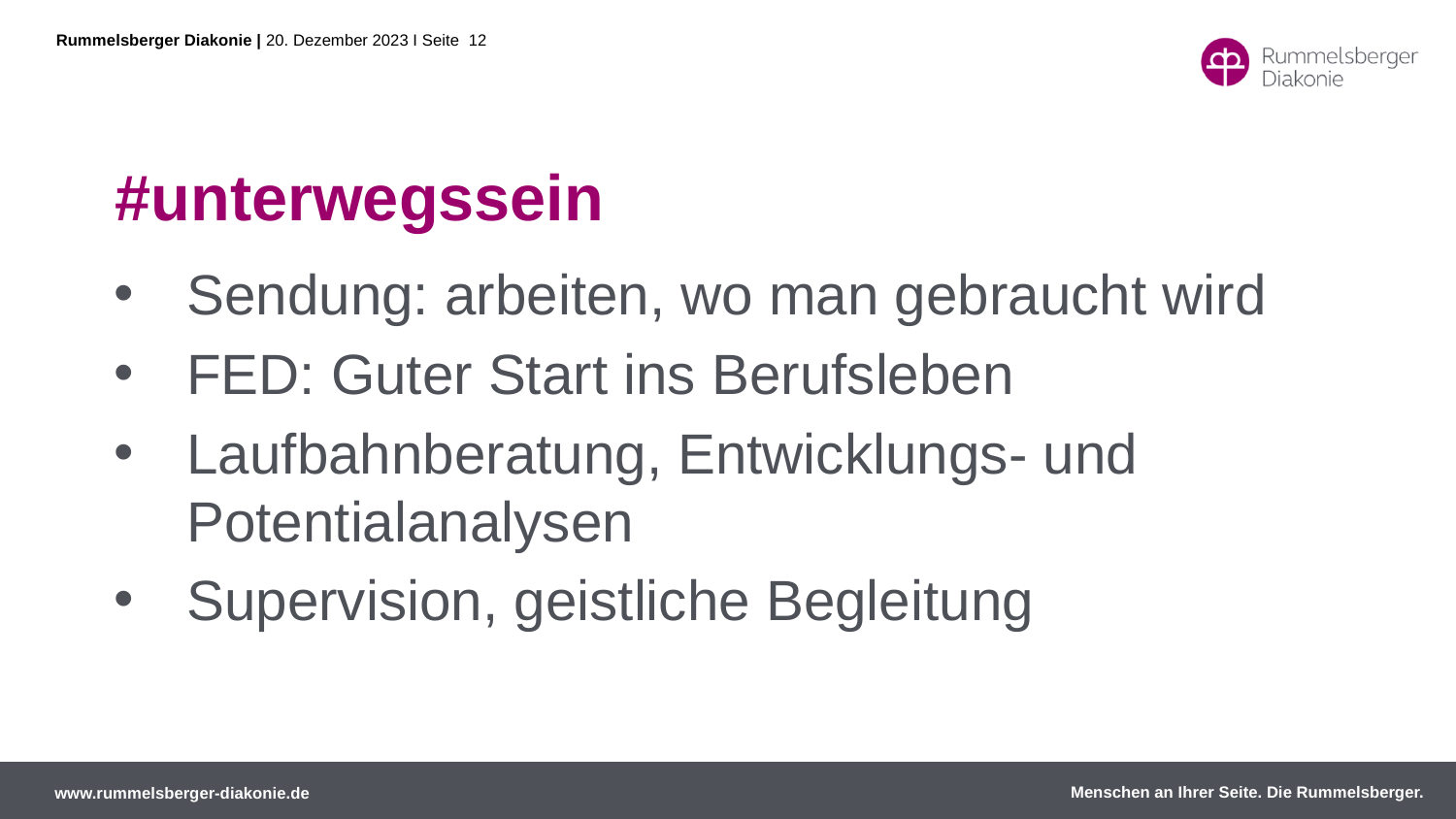

# #unterwegssein
Sendung: arbeiten, wo man gebraucht wird
FED: Guter Start ins Berufsleben
Laufbahnberatung, Entwicklungs- und Potentialanalysen
Supervision, geistliche Begleitung